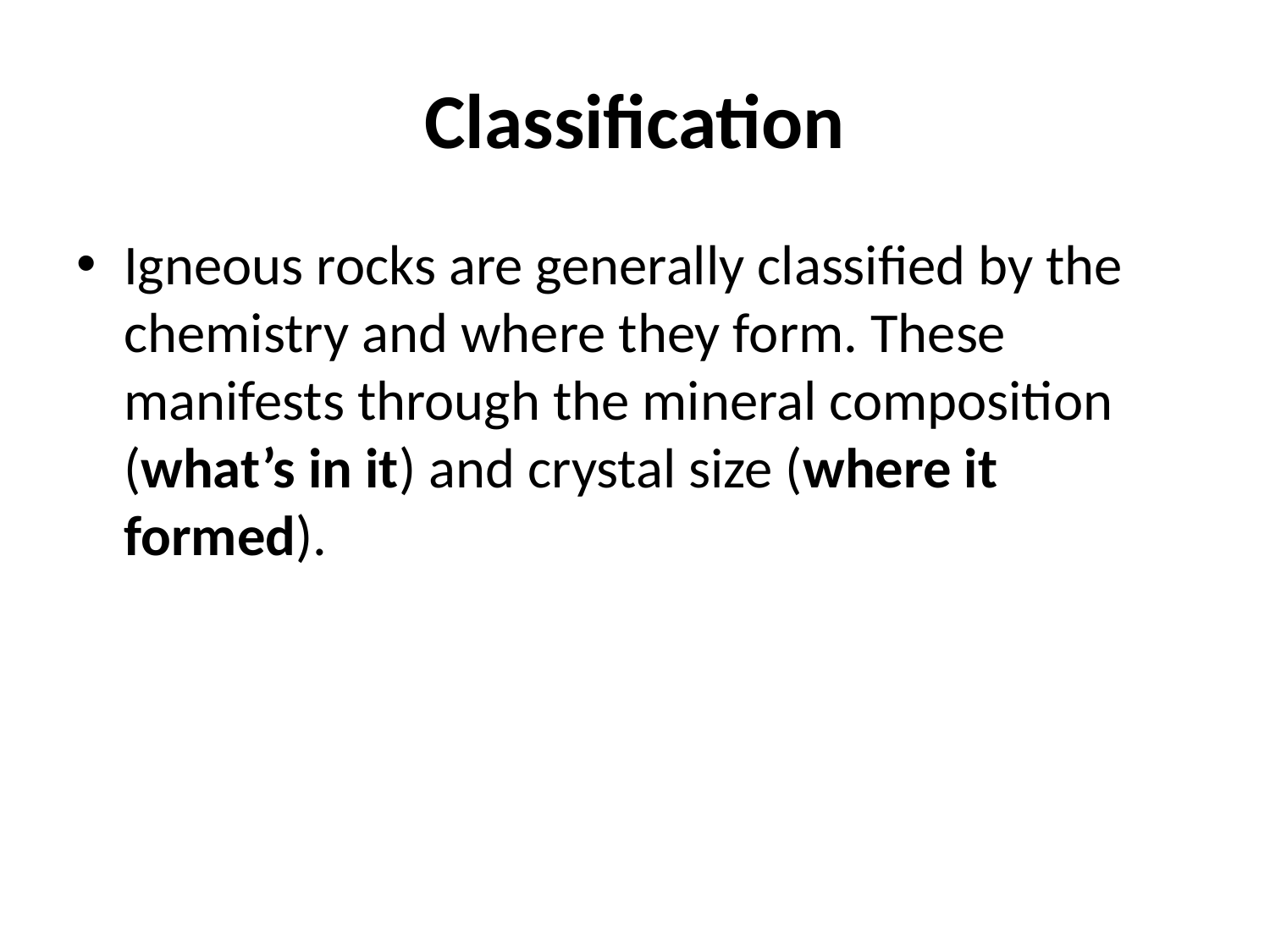

# Classification
Igneous rocks are generally classified by the chemistry and where they form. These manifests through the mineral composition (what’s in it) and crystal size (where it formed).